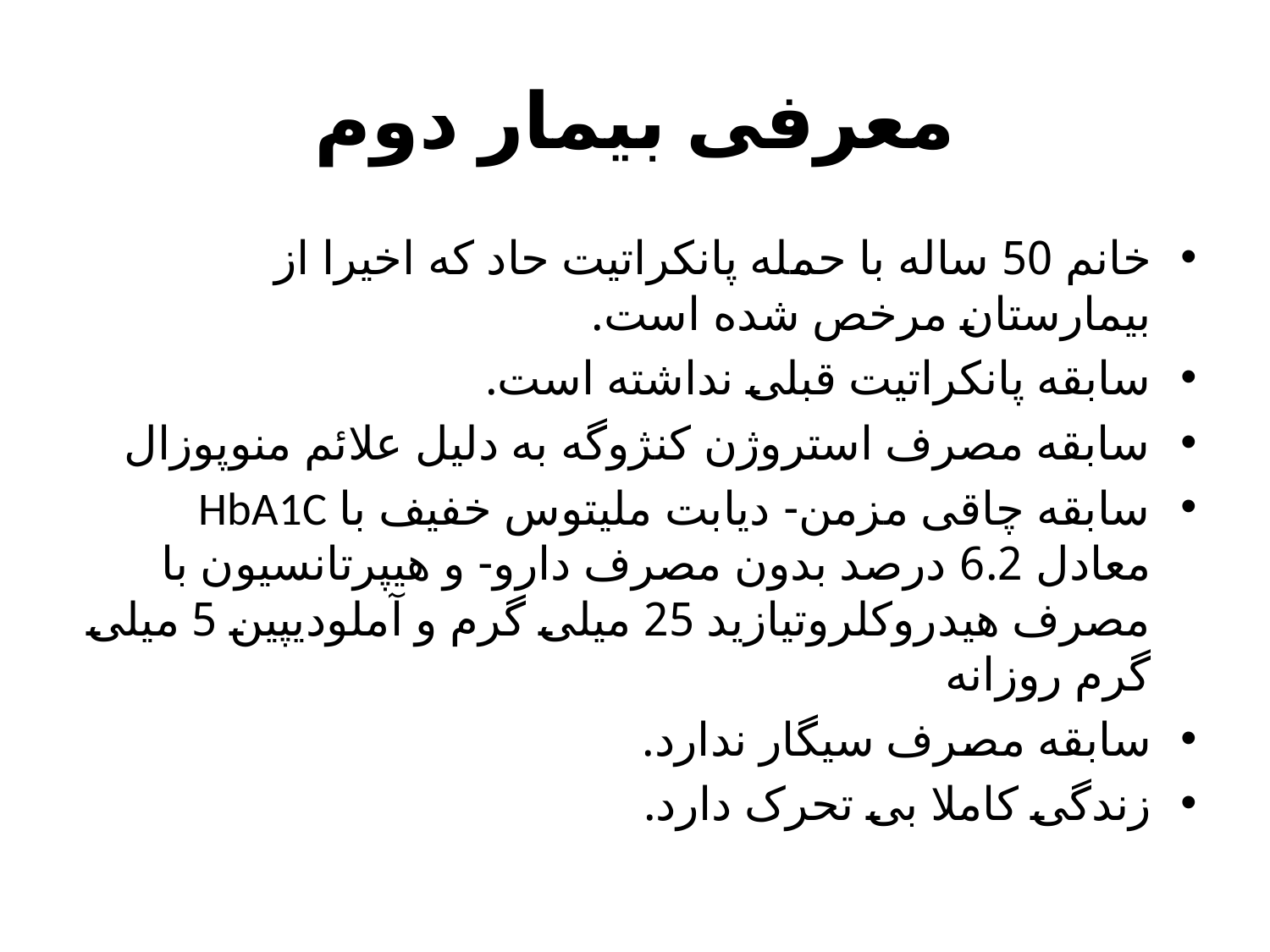

# معرفی بیمار دوم
خانم 50 ساله با حمله پانکراتیت حاد که اخیرا از بیمارستان مرخص شده است.
سابقه پانکراتیت قبلی نداشته است.
سابقه مصرف استروژن کنژوگه به دلیل علائم منوپوزال
سابقه چاقی مزمن- دیابت ملیتوس خفیف با HbA1C معادل 6.2 درصد بدون مصرف دارو- و هیپرتانسیون با مصرف هیدروکلروتیازید 25 میلی گرم و آملودیپین 5 میلی گرم روزانه
سابقه مصرف سیگار ندارد.
زندگی کاملا بی تحرک دارد.